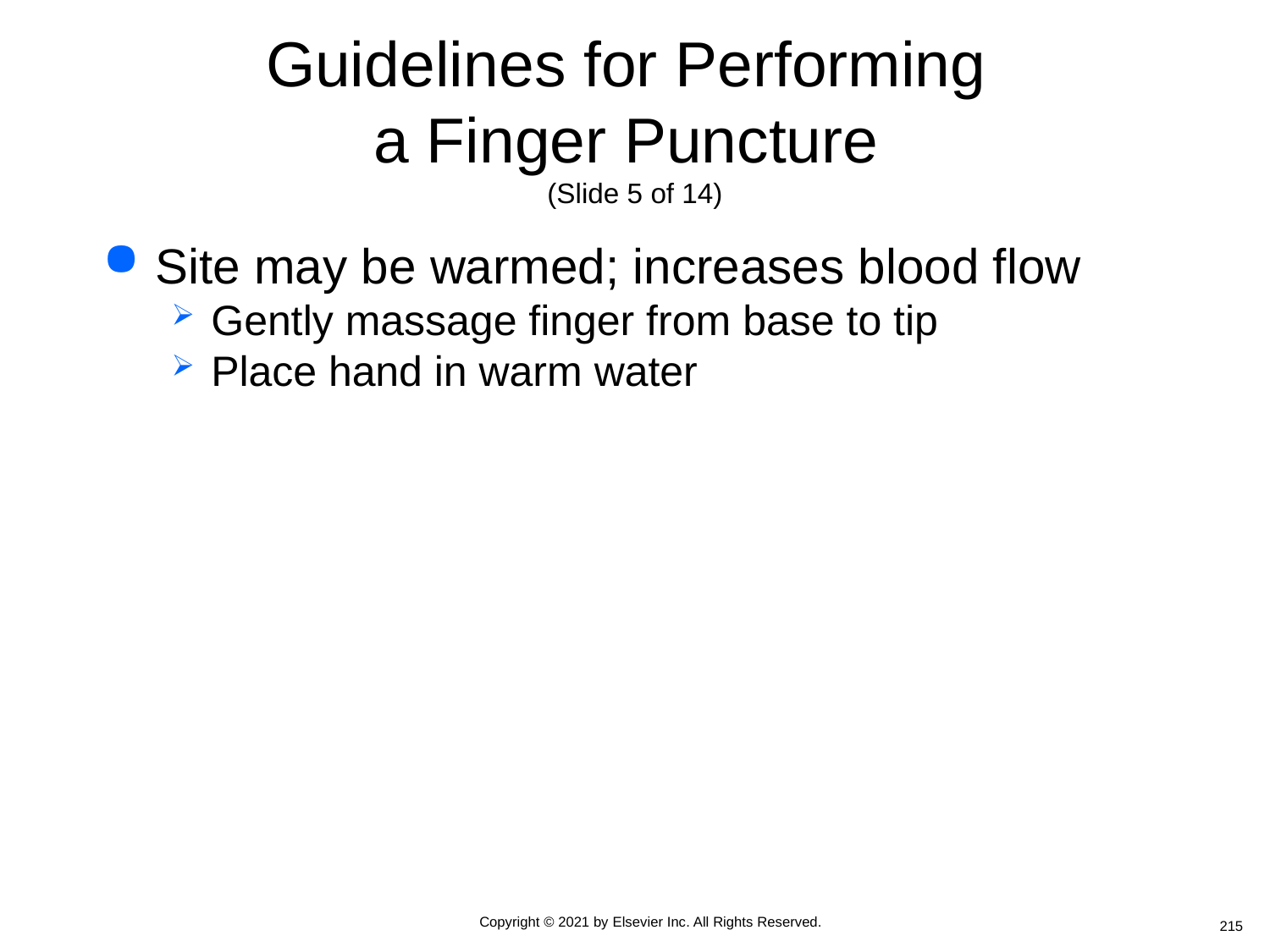

# Guidelines for Performing a Finger Puncture (Slide 5 of 14)
Site may be warmed; increases blood flow
Gently massage finger from base to tip
Place hand in warm water

215